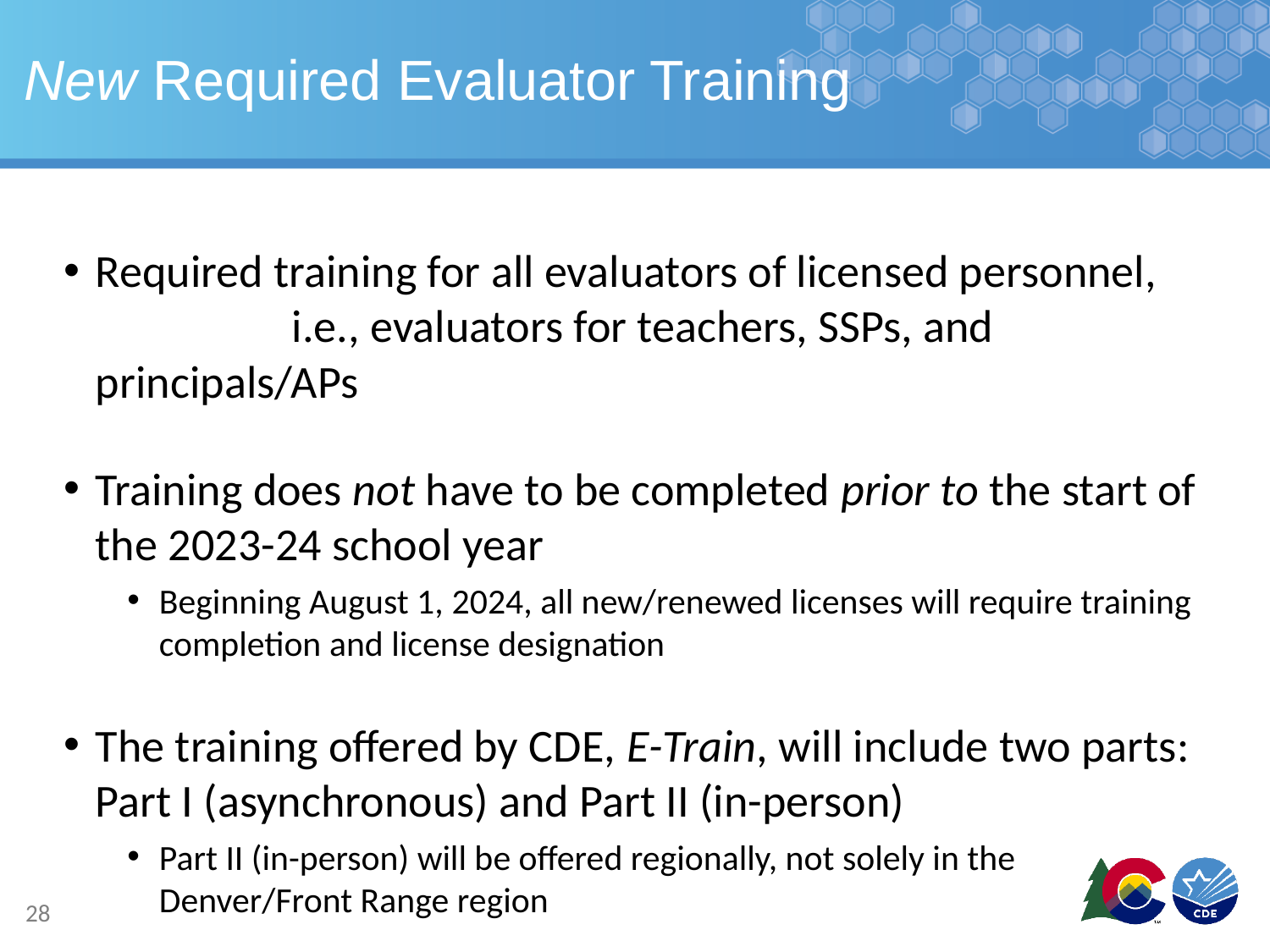

# New Required Evaluator Training
Required training for all evaluators of licensed personnel,                        i.e., evaluators for teachers, SSPs, and principals/APs
Training does not have to be completed prior to the start of the 2023-24 school year
Beginning August 1, 2024, all new/renewed licenses will require training completion and license designation
The training offered by CDE, E-Train, will include two parts: Part I (asynchronous) and Part II (in-person)
Part II (in-person) will be offered regionally, not solely in the Denver/Front Range region
28